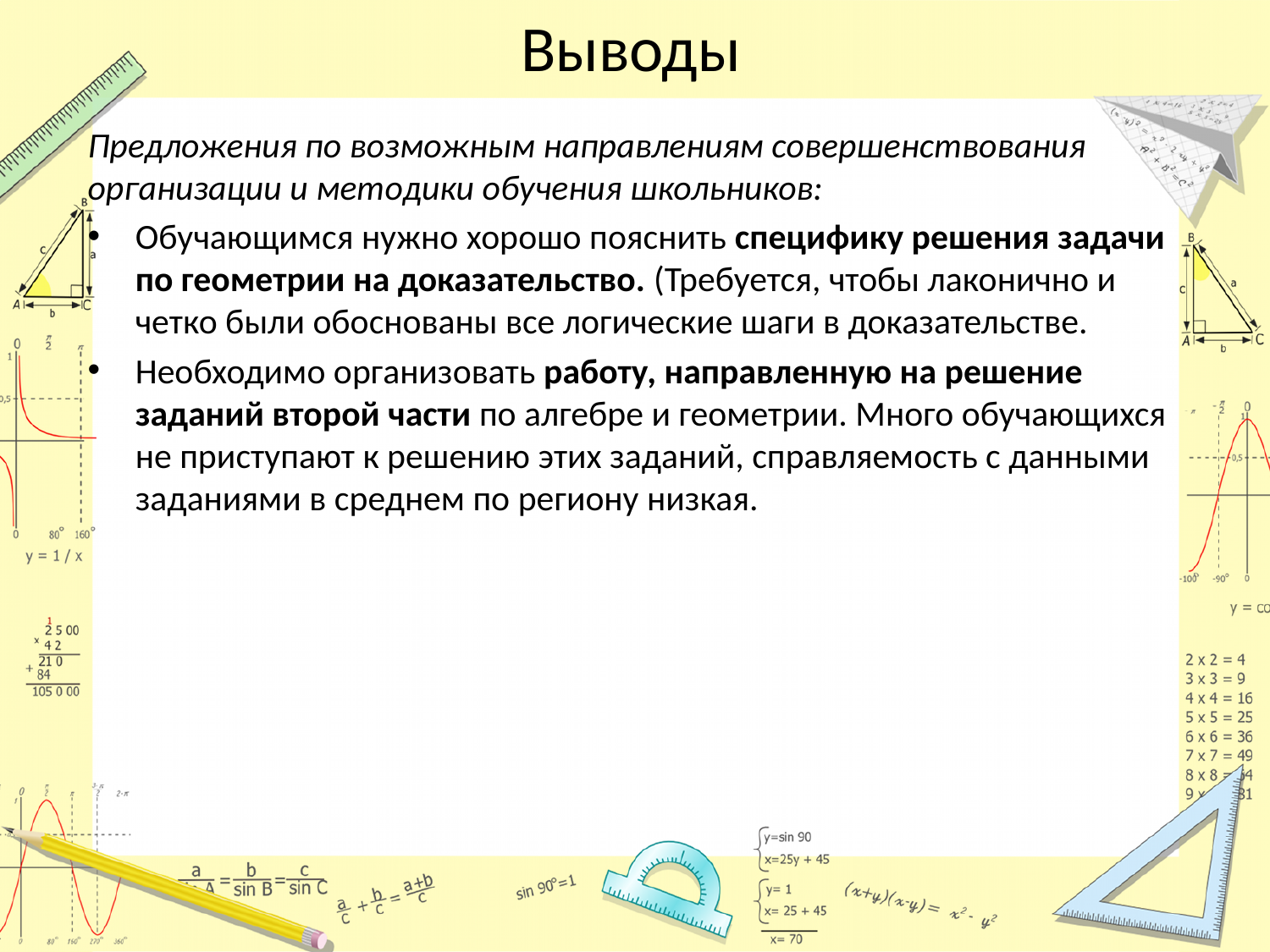

# Выводы
Предложения по возможным направлениям совершенствования организации и методики обучения школьников:
Обучающимся нужно хорошо пояснить специфику решения задачи по геометрии на доказательство. (Требуется, чтобы лаконично и четко были обоснованы все логические шаги в доказательстве.
Необходимо организовать работу, направленную на решение заданий второй части по алгебре и геометрии. Много обучающихся не приступают к решению этих заданий, справляемость с данными заданиями в среднем по региону низкая.